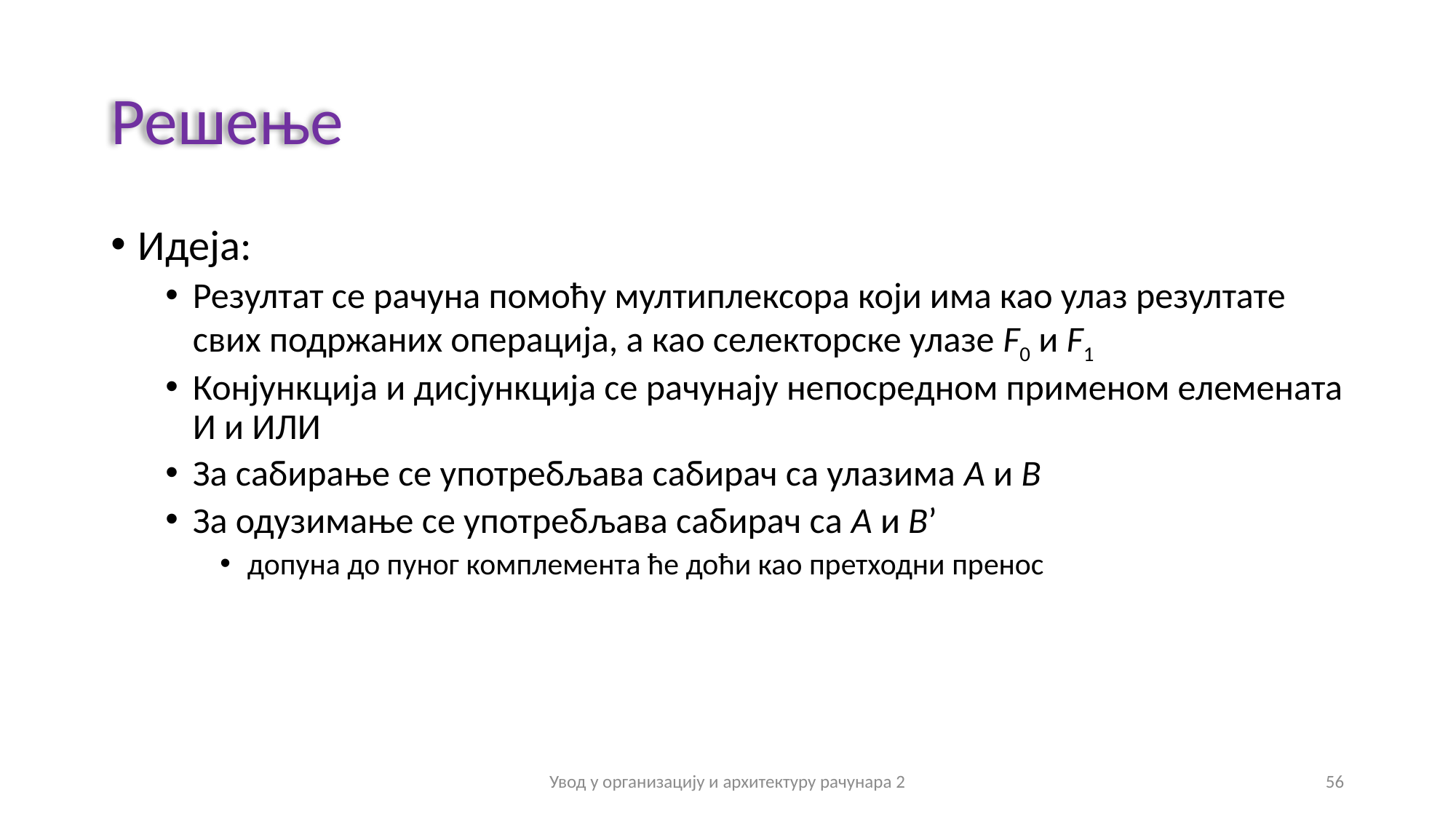

# Решење
Идеја:
Резултат се рачуна помоћу мултиплексора који има као улаз резултате свих подржаних операција, а као селекторске улазе F0 и F1
Конјункција и дисјункција се рачунају непосредном применом елемената И и ИЛИ
За сабирање се употребљава сабирач са улазима А и B
За одузимање се употребљава сабирач са А и B’
допуна до пуног комплемента ће доћи као претходни пренос
Увод у организацију и архитектуру рачунара 2
56